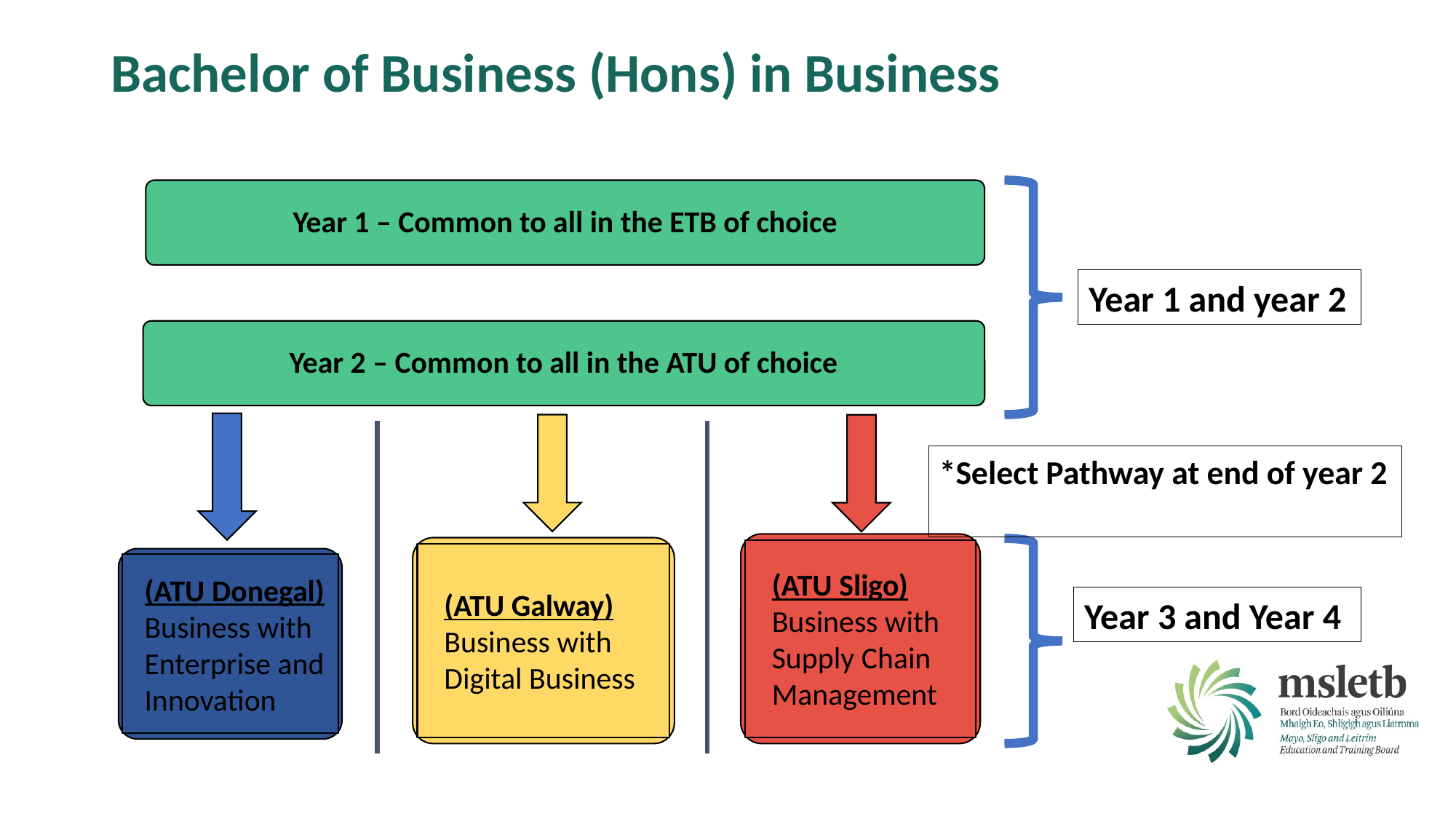

# Bachelor of Business (Hons) in Business

Year 1 – Common to all in the ETB of choice

Year 1 and year 2

Year 2 – Common to all in the ATU of choice

*Select Pathway at end of year 2

(ATU Sligo) Business with Supply Chain Management

(ATU Galway) Business with Digital Business

(ATU Donegal) Business with Enterprise and Innovation
Year 3 and Year 4